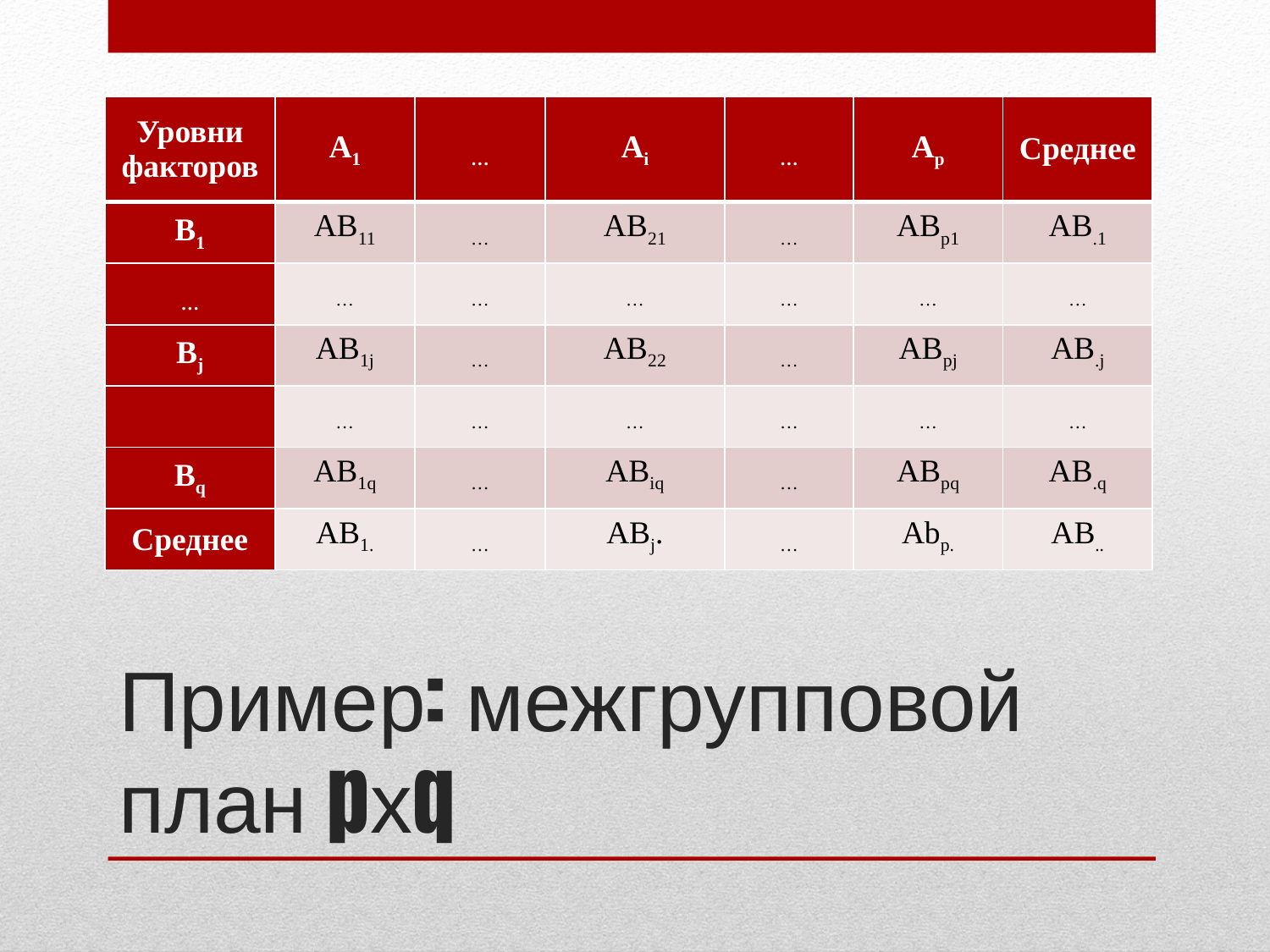

| Уровни факторов | А1 | … | Аi | … | Аp | Среднее |
| --- | --- | --- | --- | --- | --- | --- |
| B1 | AB11 | … | AB21 | … | ABp1 | AB.1 |
| … | … | … | … | … | … | … |
| Bj | AB1j | … | AB22 | … | ABpj | AB.j |
|  | … | … | … | … | … | … |
| Bq | AB1q | … | ABiq | … | ABpq | AB.q |
| Среднее | AB1. | … | ABj. | … | Abp. | AB.. |
# Пример: межгрупповой план pхq